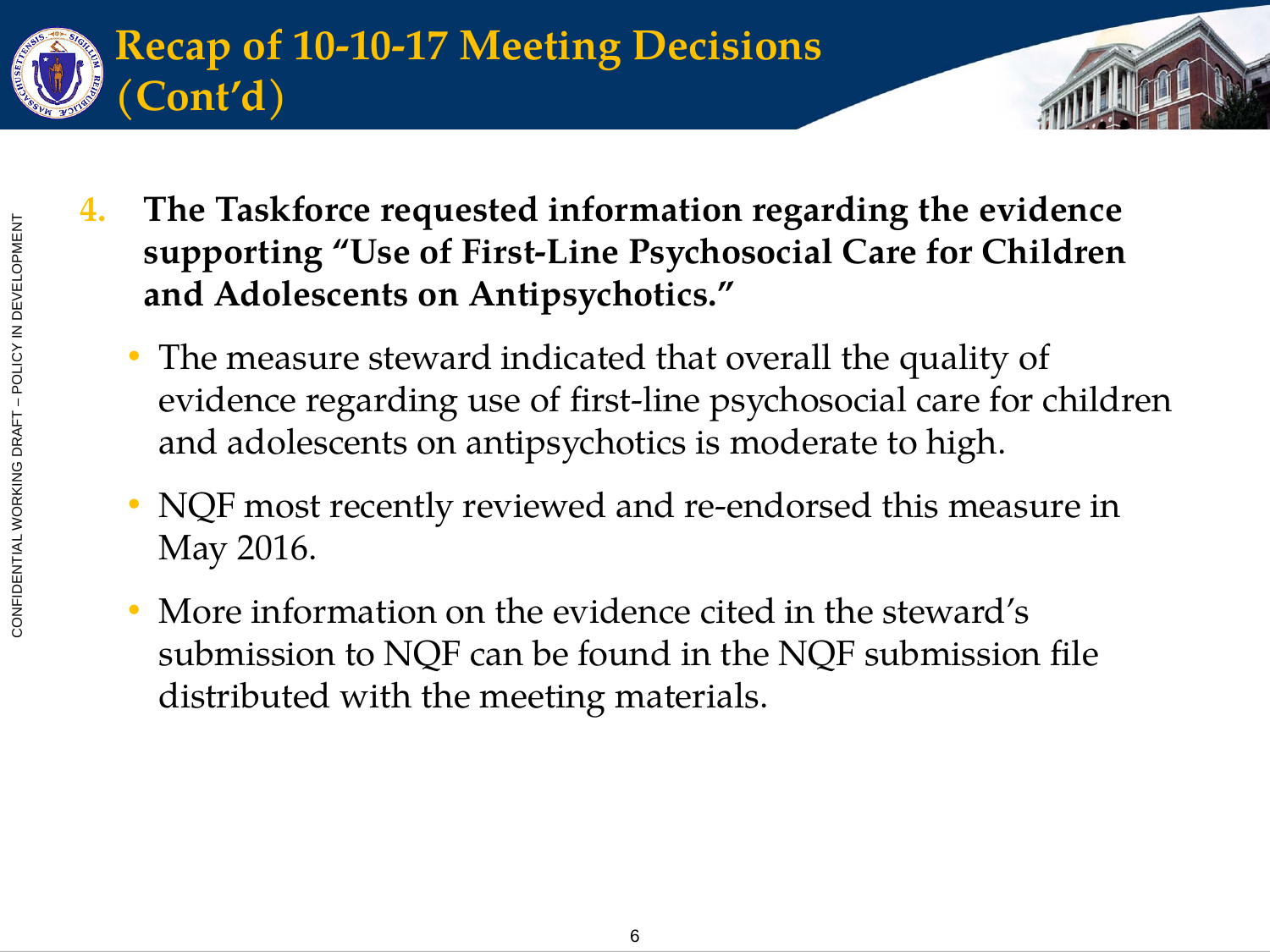

# Recap of 10-10-17 Meeting Decisions (Cont’d)
The Taskforce requested information regarding the evidence supporting “Use of First-Line Psychosocial Care for Children and Adolescents on Antipsychotics.”
The measure steward indicated that overall the quality of evidence regarding use of first-line psychosocial care for children and adolescents on antipsychotics is moderate to high.
NQF most recently reviewed and re-endorsed this measure in May 2016.
More information on the evidence cited in the steward’s submission to NQF can be found in the NQF submission file distributed with the meeting materials.